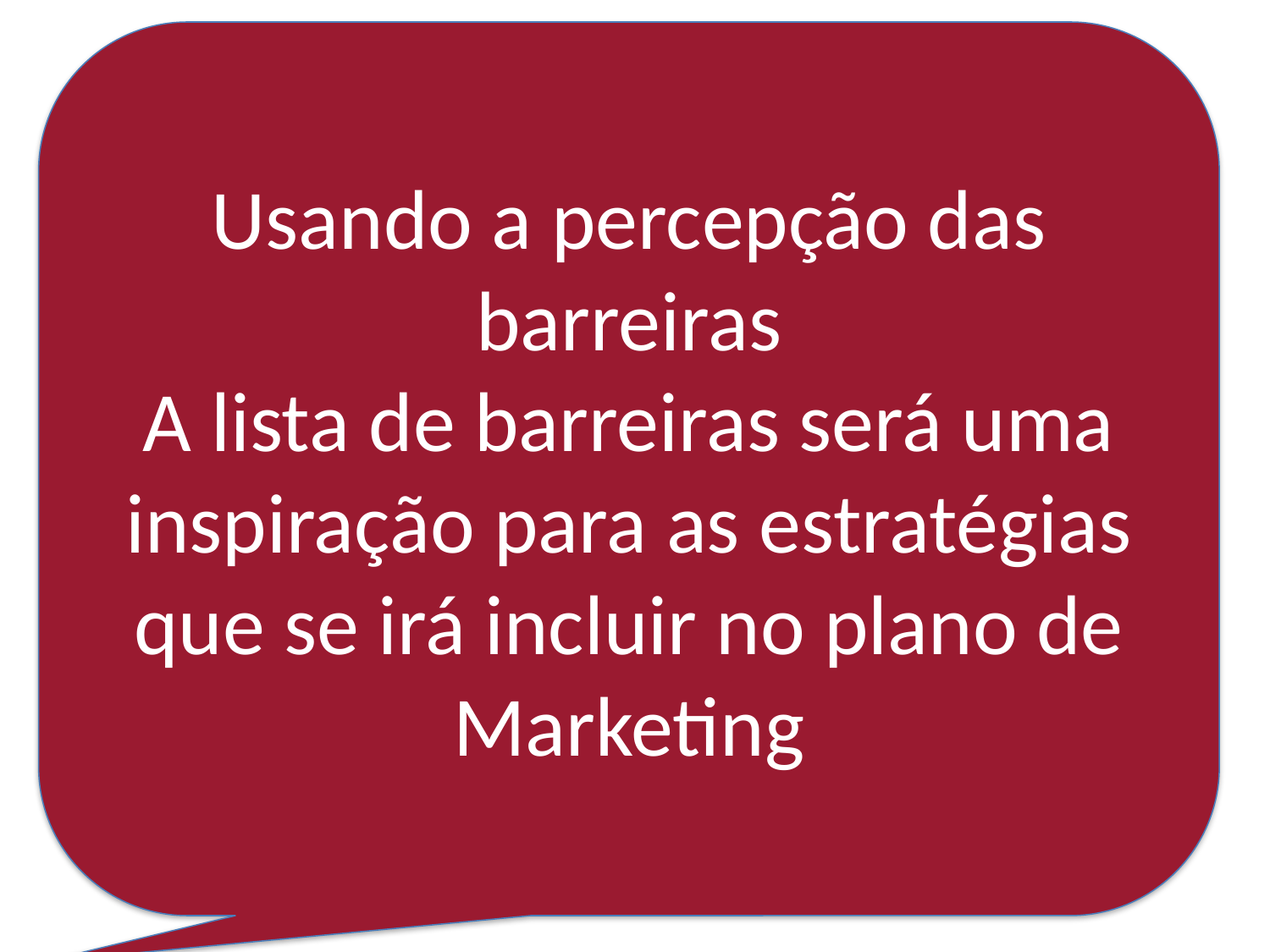

Usando a percepção das barreiras
A lista de barreiras será uma inspiração para as estratégias que se irá incluir no plano de Marketing